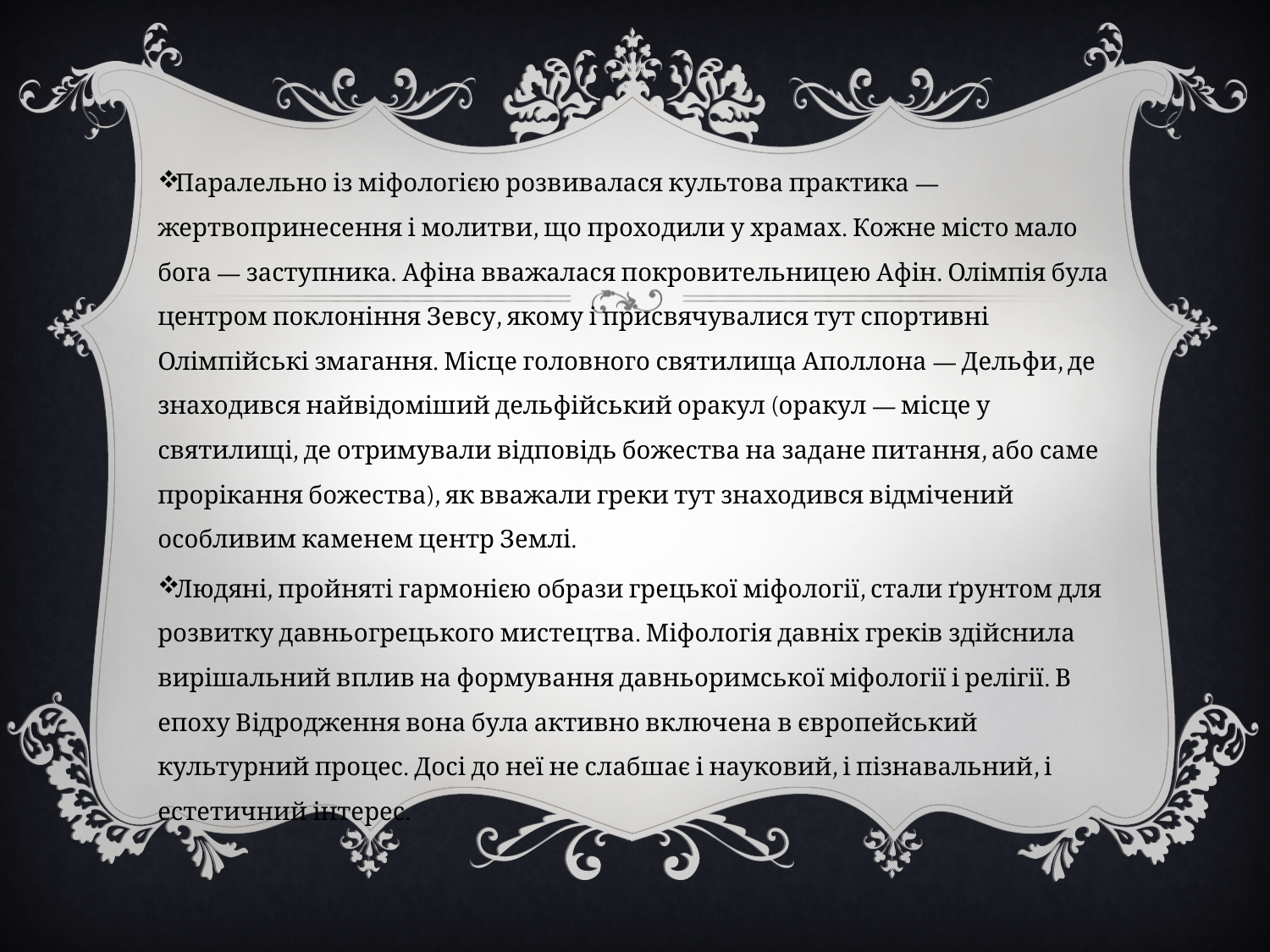

Паралельно із міфологією розвивалася культова практика — жертвопринесення і молитви, що проходили у храмах. Кожне місто мало бога — заступника. Афіна вважалася покровительницею Афін. Олімпія була центром поклоніння Зевсу, якому і присвячувалися тут спортивні Олімпійські змагання. Місце головного святилища Аполлона — Дельфи, де знаходився найвідоміший дельфійський оракул (оракул — місце у святилищі, де отримували відповідь божества на задане питання, або саме прорікання божества), як вважали греки тут знаходився відмічений особливим каменем центр Землі.
Людяні, пройняті гармонією образи грецької міфології, стали ґрунтом для розвитку давньогрецького мистецтва. Міфологія давніх греків здійснила вирішальний вплив на формування давньоримської міфології і релігії. В епоху Відродження вона була активно включена в європейський культурний процес. Досі до неї не слабшає і науковий, і пізнавальний, і естетичний інтерес.

#